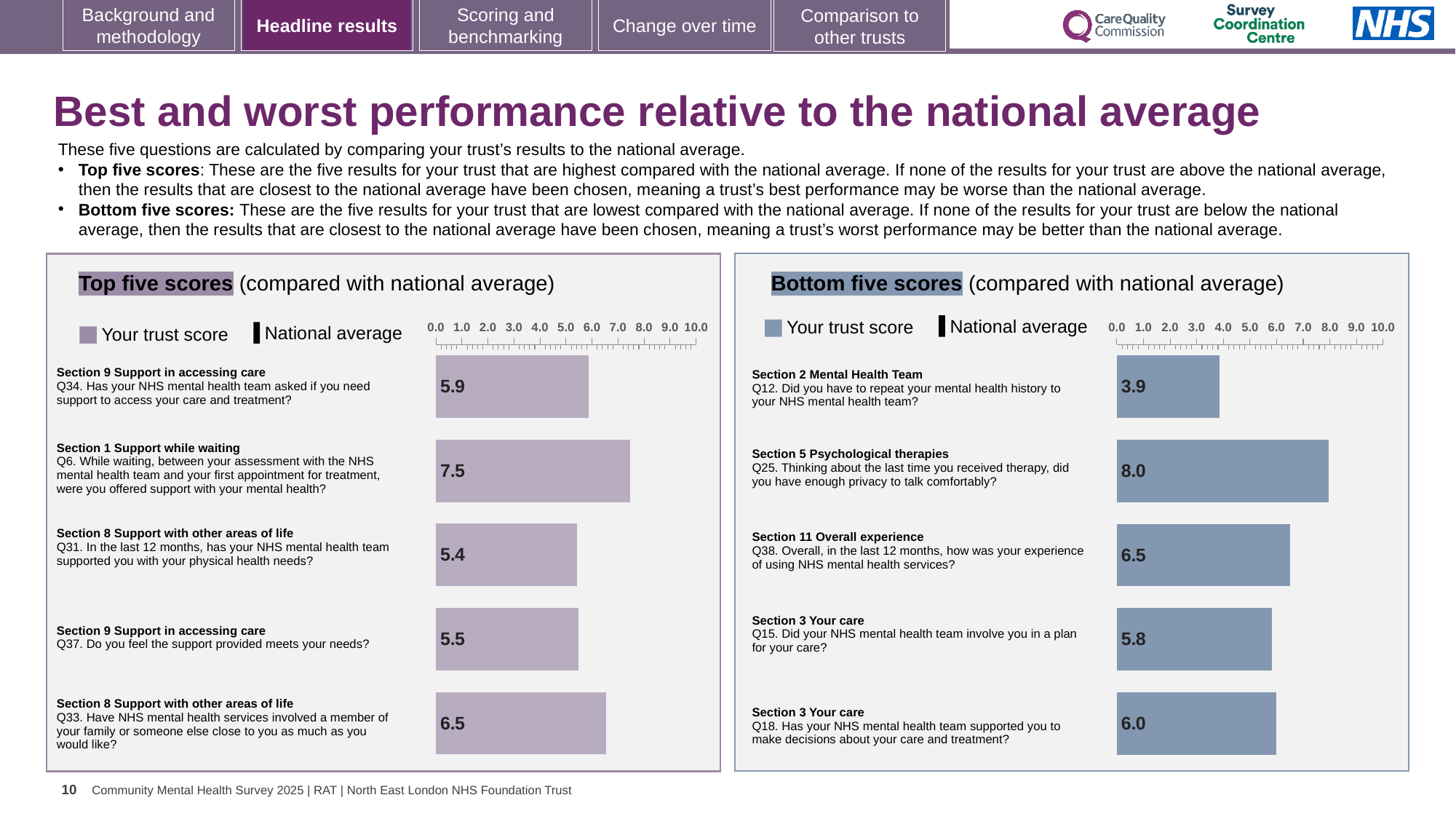

# Best and worst performance relative to the national average
These five questions are calculated by comparing your trust’s results to the national average.
Top five scores: These are the five results for your trust that are highest compared with the national average. If none of the results for your trust are above the national average, then the results that are closest to the national average have been chosen, meaning a trust’s best performance may be worse than the national average.
Bottom five scores: These are the five results for your trust that are lowest compared with the national average. If none of the results for your trust are below the national average, then the results that are closest to the national average have been chosen, meaning a trust’s worst performance may be better than the national average.

### Chart

| Category | Trust score | National average |
|---|---|---|
|  | 3.861010099336246 | 4.667052463928878 |
|  | 7.964882608892074 | 8.686810587155426 |
|  | 6.517490502129696 | 6.840955797655679 |
|  | 5.826919481941479 | 6.131464450596759 |
|  | 5.989019038658514 | 6.286559910093943 |

### Chart

| Category | Trust score | National average |
|---|---|---|
|  | 5.858498631007979 | 4.657667882979542 |
|  | 7.451709069391153 | 6.336964448446871 |
|  | 5.41645420372755 | 4.722064045333128 |
|  | 5.491499409494994 | 4.935355711557429 |
|  | 6.527838792303505 | 6.001118811682193 |
Bottom five scores (compared with national average)
Top five scores (compared with national average)
National average
Your trust score

National average
Your trust score

| Section 9 Support in accessing care Q34. Has your NHS mental health team asked if you need support to access your care and treatment? |
| --- |
| Section 1 Support while waiting Q6. While waiting, between your assessment with the NHS mental health team and your first appointment for treatment, were you offered support with your mental health? |
| Section 8 Support with other areas of life Q31. In the last 12 months, has your NHS mental health team supported you with your physical health needs? |
| Section 9 Support in accessing care Q37. Do you feel the support provided meets your needs? |
| Section 8 Support with other areas of life Q33. Have NHS mental health services involved a member of your family or someone else close to you as much as you would like? |
| Section 2 Mental Health Team Q12. Did you have to repeat your mental health history to your NHS mental health team? |
| --- |
| Section 5 Psychological therapies Q25. Thinking about the last time you received therapy, did you have enough privacy to talk comfortably? |
| Section 11 Overall experience Q38. Overall, in the last 12 months, how was your experience of using NHS mental health services? |
| Section 3 Your care Q15. Did your NHS mental health team involve you in a plan for your care? |
| Section 3 Your care Q18. Has your NHS mental health team supported you to make decisions about your care and treatment? |
10